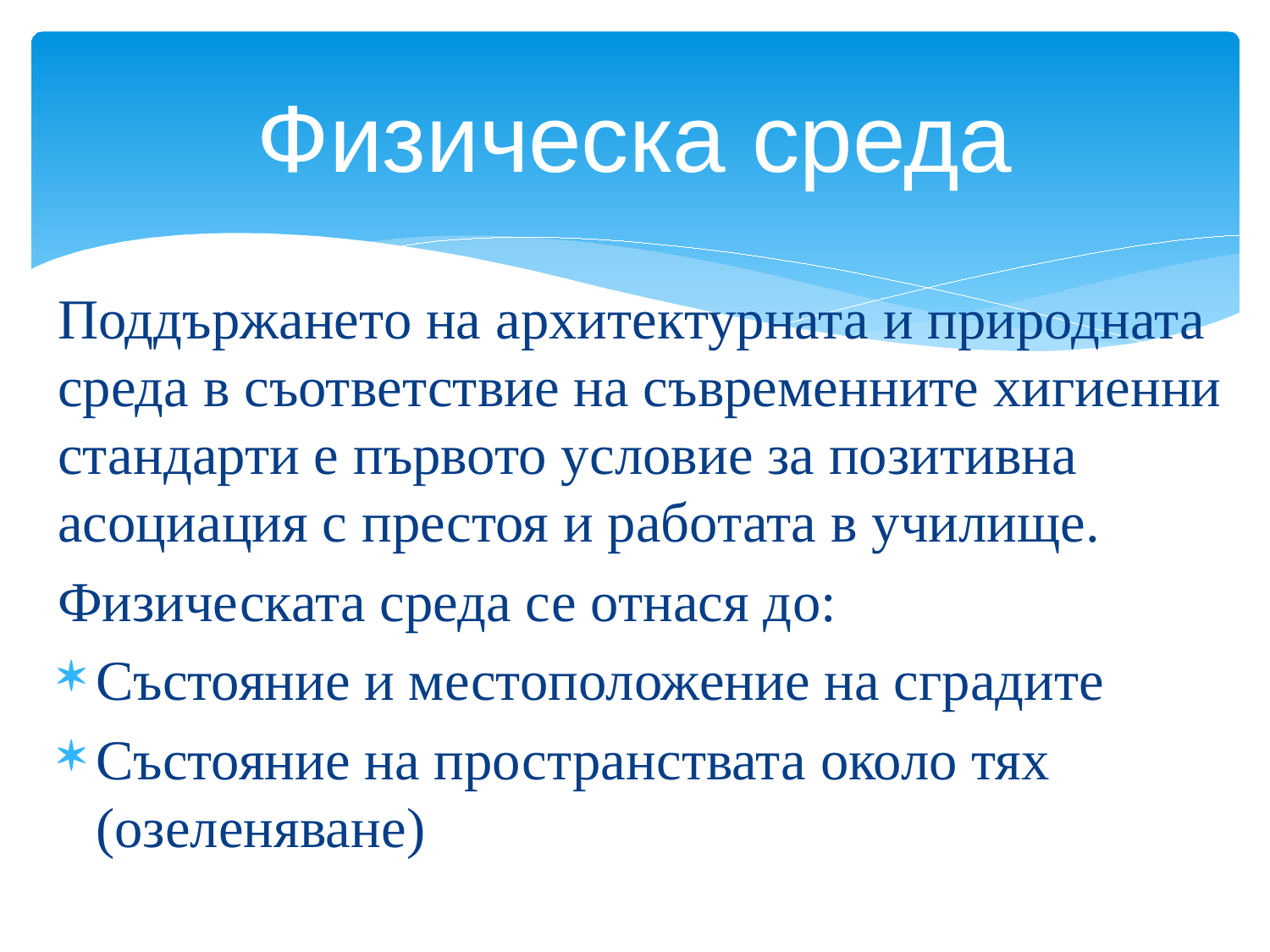

# Физическа среда
Поддържането на архитектурната и природната среда в съответствие на съвременните хигиенни стандарти е първото условие за позитивна асоциация с престоя и работата в училище.
Физическата среда се отнася до:
Състояние и местоположение на сградите
Състояние на пространствата около тях (озеленяване)